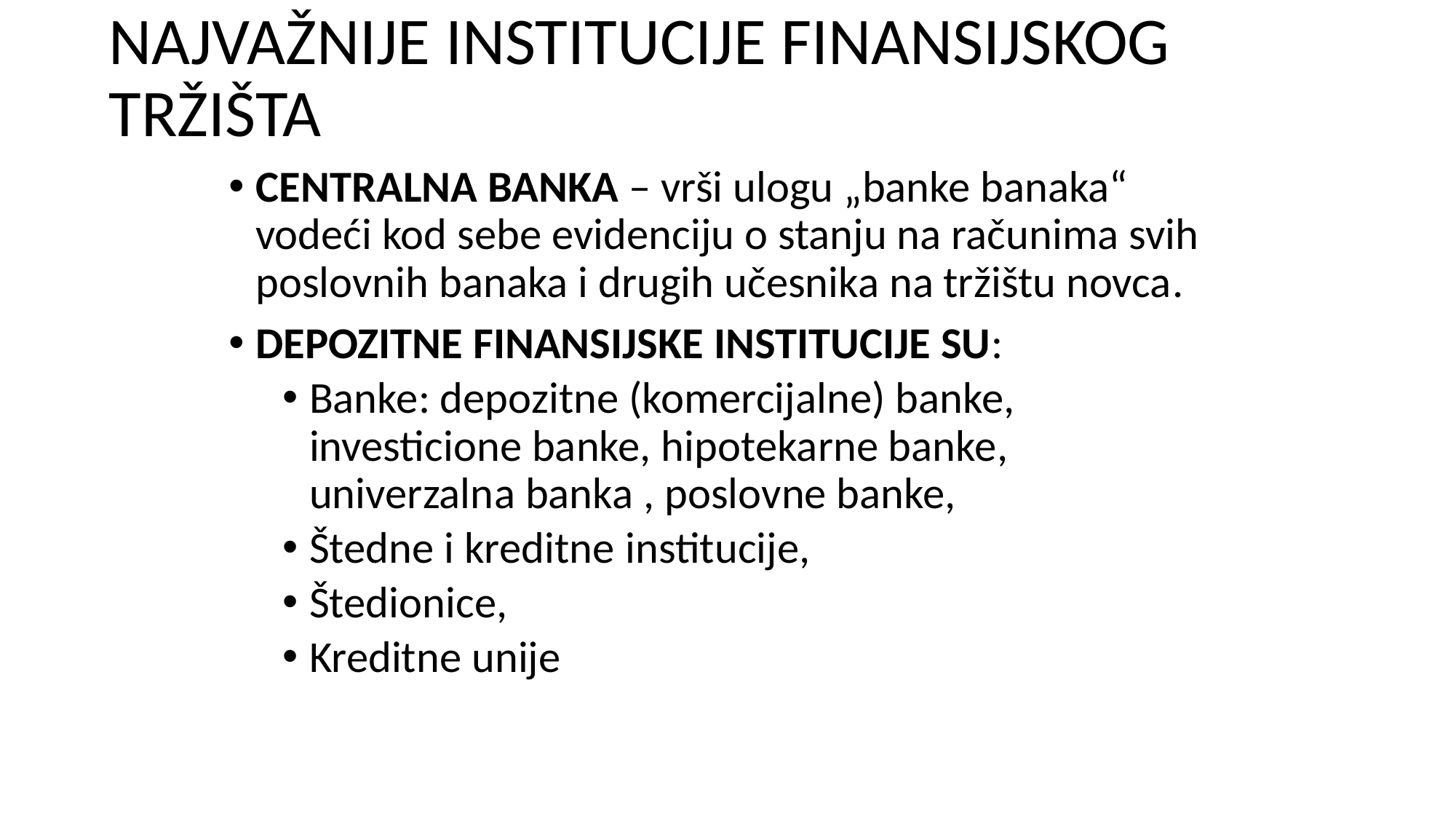

# NAJVAŽNIJE INSTITUCIJE FINANSIJSKOG TRŽIŠTA
CENTRALNA BANKA – vrši ulogu „banke banaka“ vodeći kod sebe evidenciju o stanju na računima svih poslovnih banaka i drugih učesnika na tržištu novca.
DEPOZITNE FINANSIJSKE INSTITUCIJE SU:
Banke: depozitne (komercijalne) banke, investicione banke, hipotekarne banke, univerzalna banka , poslovne banke,
Štedne i kreditne institucije,
Štedionice,
Kreditne unije